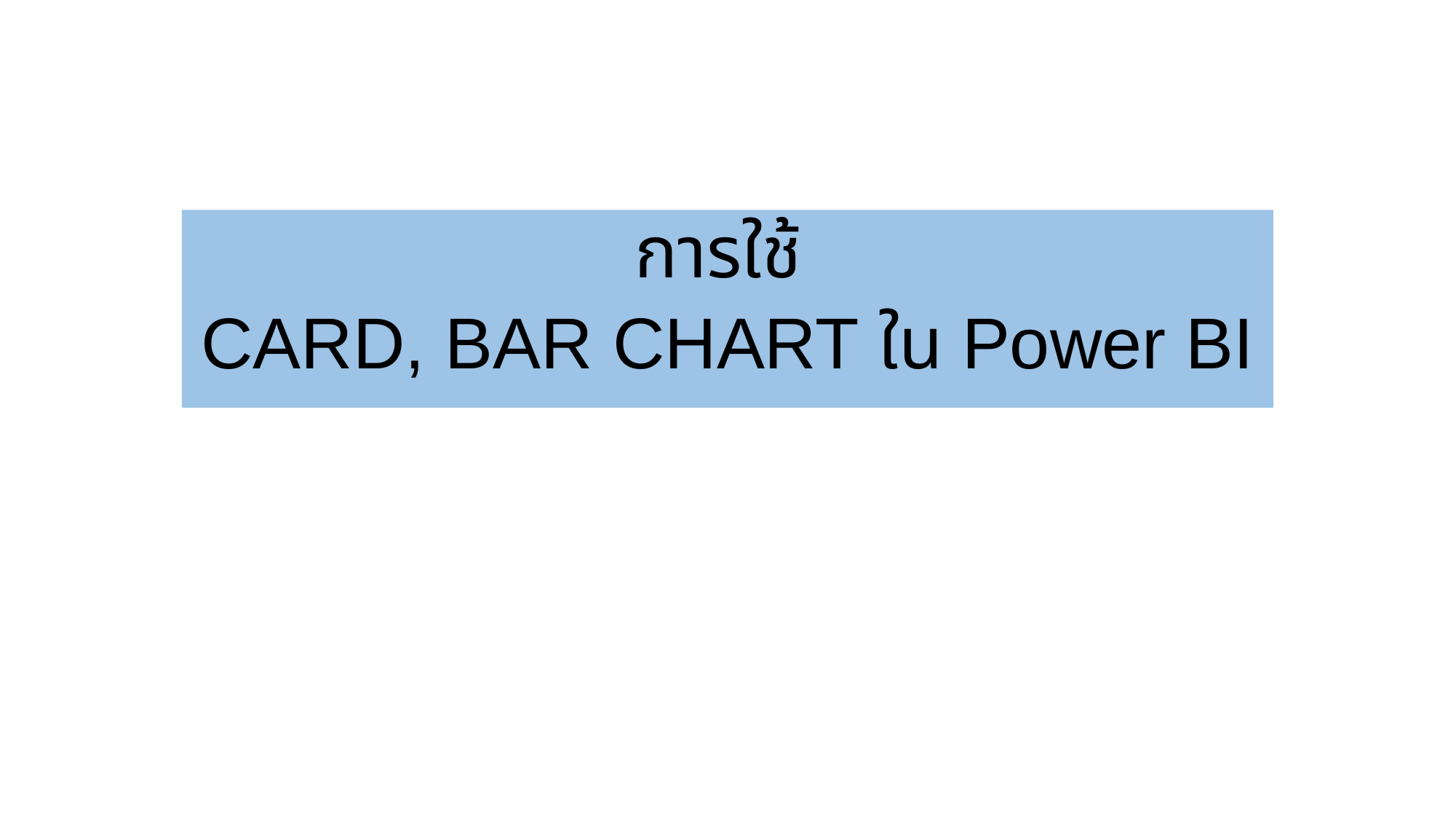

การใช้
CARD, BAR CHART ใน Power BI